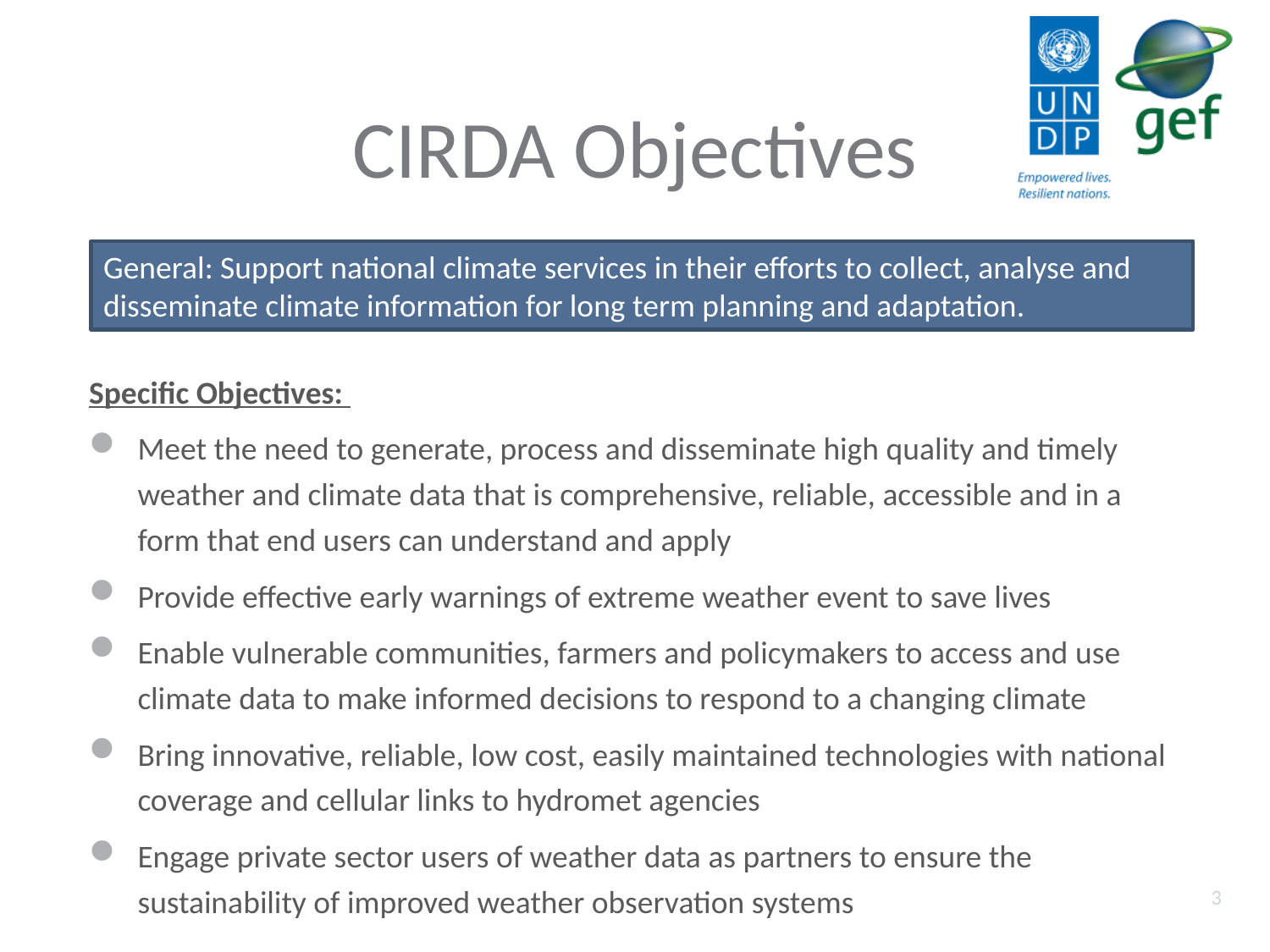

# CIRDA Objectives
General: Support national climate services in their efforts to collect, analyse and disseminate climate information for long term planning and adaptation.
Specific Objectives:
Meet the need to generate, process and disseminate high quality and timely weather and climate data that is comprehensive, reliable, accessible and in a form that end users can understand and apply
Provide effective early warnings of extreme weather event to save lives
Enable vulnerable communities, farmers and policymakers to access and use climate data to make informed decisions to respond to a changing climate
Bring innovative, reliable, low cost, easily maintained technologies with national coverage and cellular links to hydromet agencies
Engage private sector users of weather data as partners to ensure the sustainability of improved weather observation systems

3